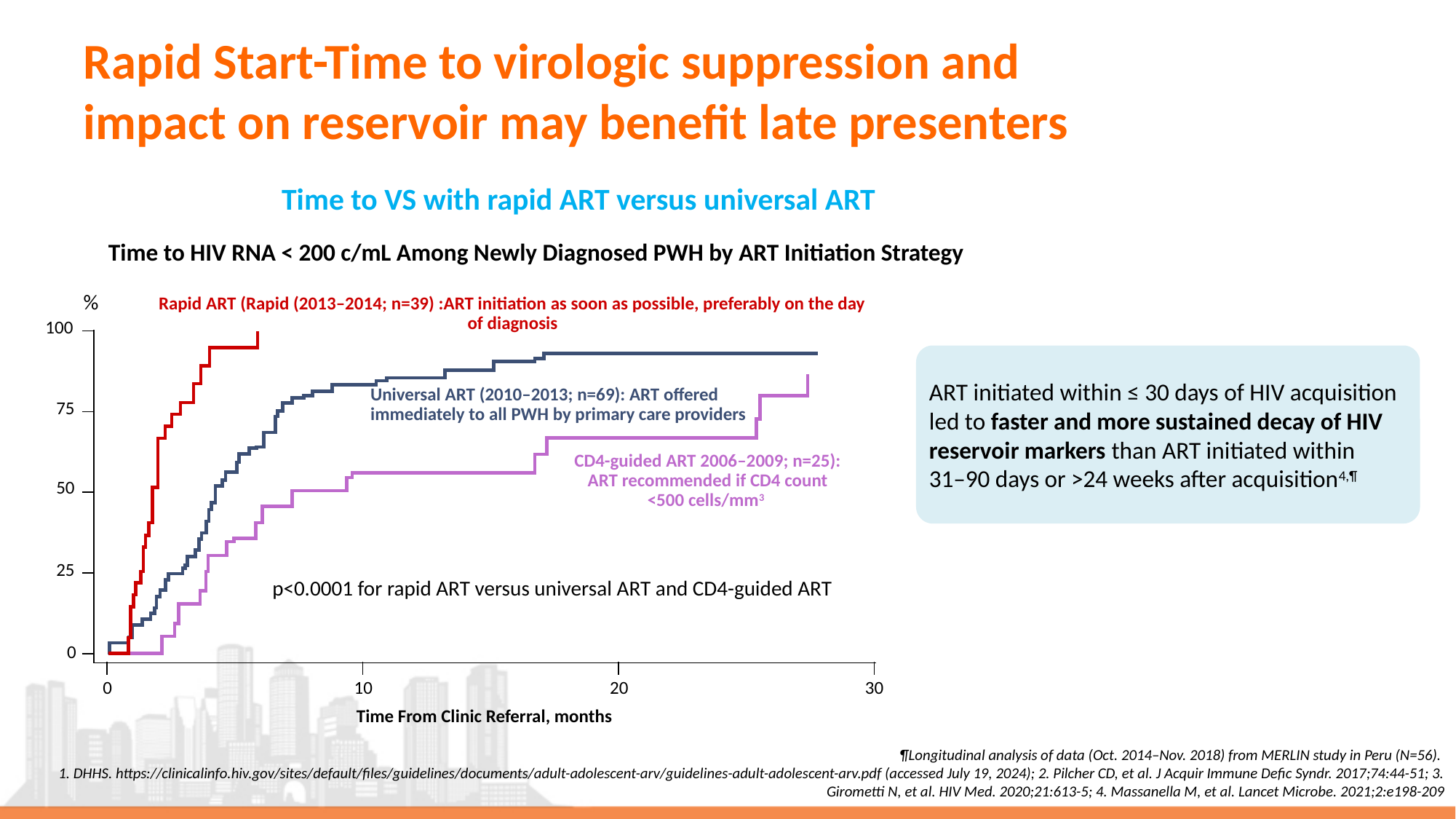

# Rapid Start-Time to virologic suppression and impact on reservoir may benefit late presenters
Time to VS with rapid ART versus universal ART
Time to HIV RNA < 200 c/mL Among Newly Diagnosed PWH by ART Initiation Strategy
%
Rapid ART (Rapid (2013–2014; n=39) :ART initiation as soon as possible, preferably on the day of diagnosis
100

Universal ART (2010–2013; n=69): ART offered
immediately to all PWH by primary care providers
75

CD4-guided ART 2006–2009; n=25): ART recommended if CD4 count <500 cells/mm3
50

25

0

0
10
20
30
Time From Clinic Referral, months
ART initiated within ≤ 30 days of HIV acquisition led to faster and more sustained decay of HIV reservoir markers than ART initiated within
31–90 days or >24 weeks after acquisition4,¶
p<0.0001 for rapid ART versus universal ART and CD4-guided ART
¶Longitudinal analysis of data (Oct. 2014–Nov. 2018) from MERLIN study in Peru (N=56).
1. DHHS. https://clinicalinfo.hiv.gov/sites/default/files/guidelines/documents/adult-adolescent-arv/guidelines-adult-adolescent-arv.pdf (accessed July 19, 2024); 2. Pilcher CD, et al. J Acquir Immune Defic Syndr. 2017;74:44-51; 3. Girometti N, et al. HIV Med. 2020;21:613-5; 4. Massanella M, et al. Lancet Microbe. 2021;2:e198-209